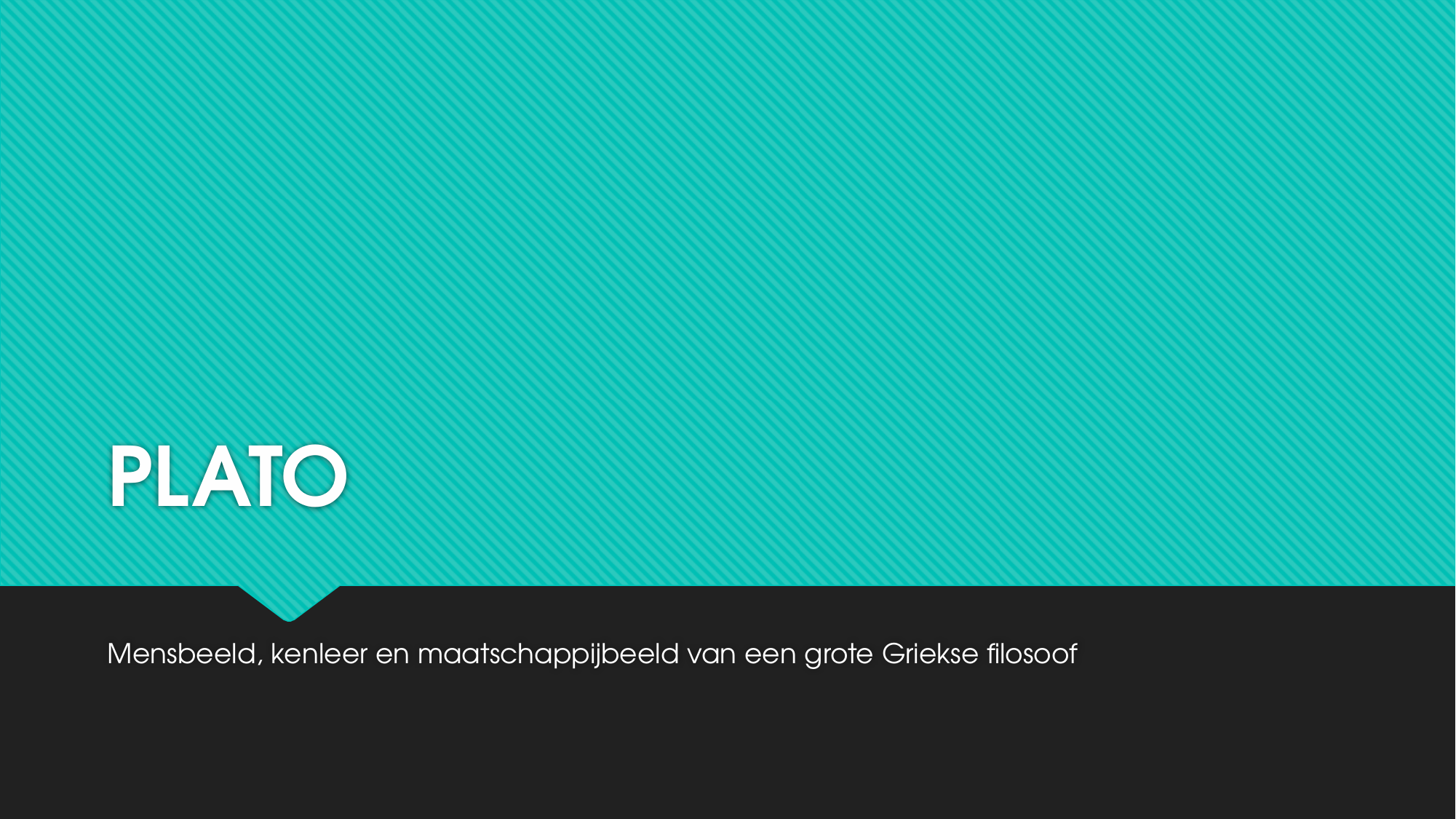

# PLATO
Mensbeeld, kenleer en maatschappijbeeld van een grote Griekse filosoof